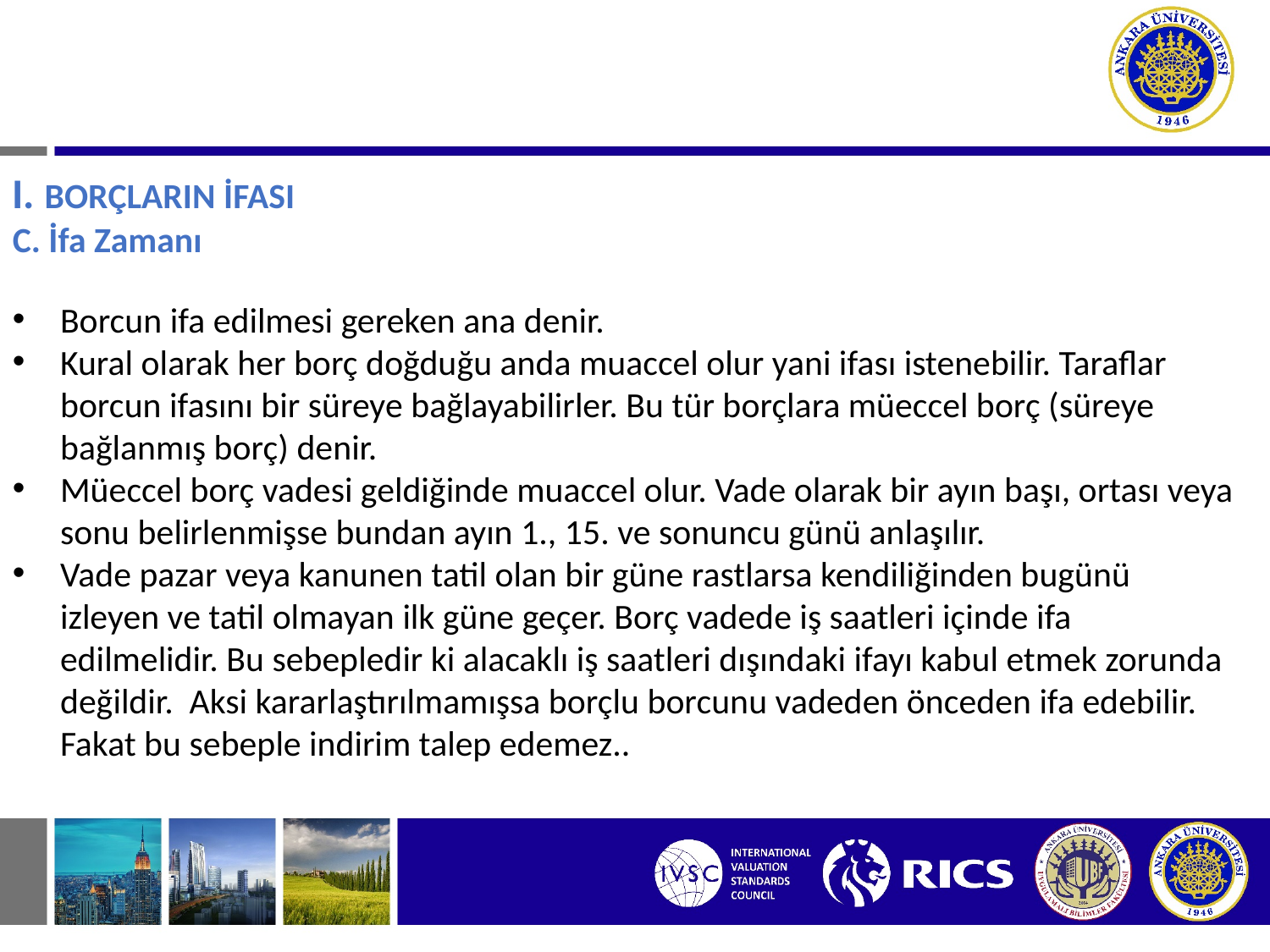

# BORÇ İLİŞKİSİNİN HÜKÜMLERİ I. BORÇLARIN İFASI

I. BORÇLARIN İFASI
C. İfa Zamanı

Borcun ifa edilmesi gereken ana denir.
Kural olarak her borç doğduğu anda muaccel olur yani ifası istenebilir. Taraflar borcun ifasını bir süreye bağlayabilirler. Bu tür borçlara müeccel borç (süreye bağlanmış borç) denir.
Müeccel borç vadesi geldiğinde muaccel olur. Vade olarak bir ayın başı, ortası veya sonu belirlenmişse bundan ayın 1., 15. ve sonuncu günü anlaşılır.
Vade pazar veya kanunen tatil olan bir güne rastlarsa kendiliğinden bugünü izleyen ve tatil olmayan ilk güne geçer. Borç vadede iş saatleri içinde ifa edilmelidir. Bu sebepledir ki alacaklı iş saatleri dışındaki ifayı kabul etmek zorunda değildir.  Aksi kararlaştırılmamışsa borçlu borcunu vadeden önceden ifa edebilir. Fakat bu sebeple indirim talep edemez..